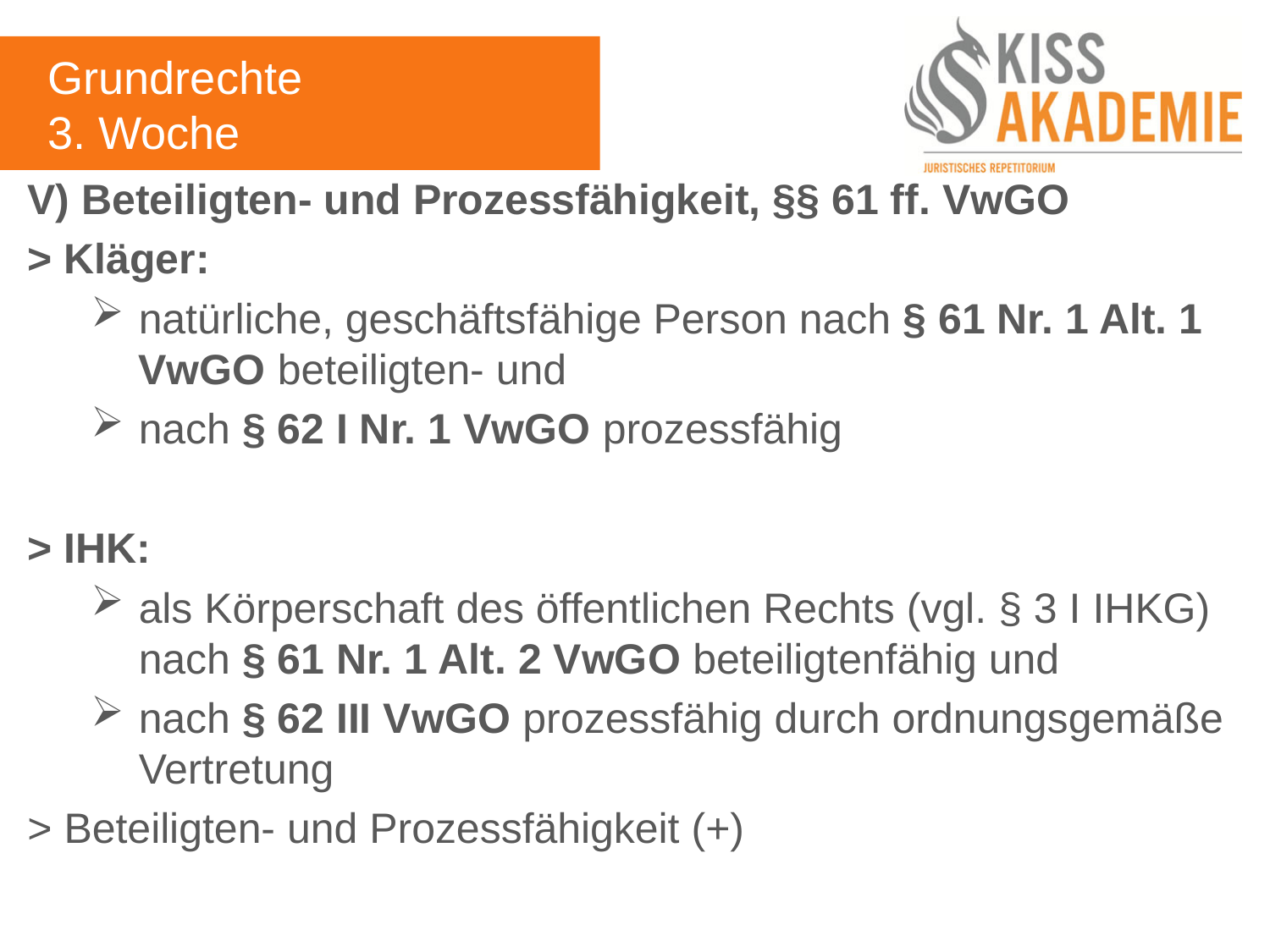

Grundrechte
3. Woche
V) Beteiligten- und Prozessfähigkeit, §§ 61 ff. VwGO
> Kläger:
natürliche, geschäftsfähige Person nach § 61 Nr. 1 Alt. 1 VwGO beteiligten- und
nach § 62 I Nr. 1 VwGO prozessfähig

> IHK:
als Körperschaft des öffentlichen Rechts (vgl. § 3 I IHKG) nach § 61 Nr. 1 Alt. 2 VwGO beteiligtenfähig und
nach § 62 III VwGO prozessfähig durch ordnungsgemäße Vertretung
> Beteiligten- und Prozessfähigkeit (+)